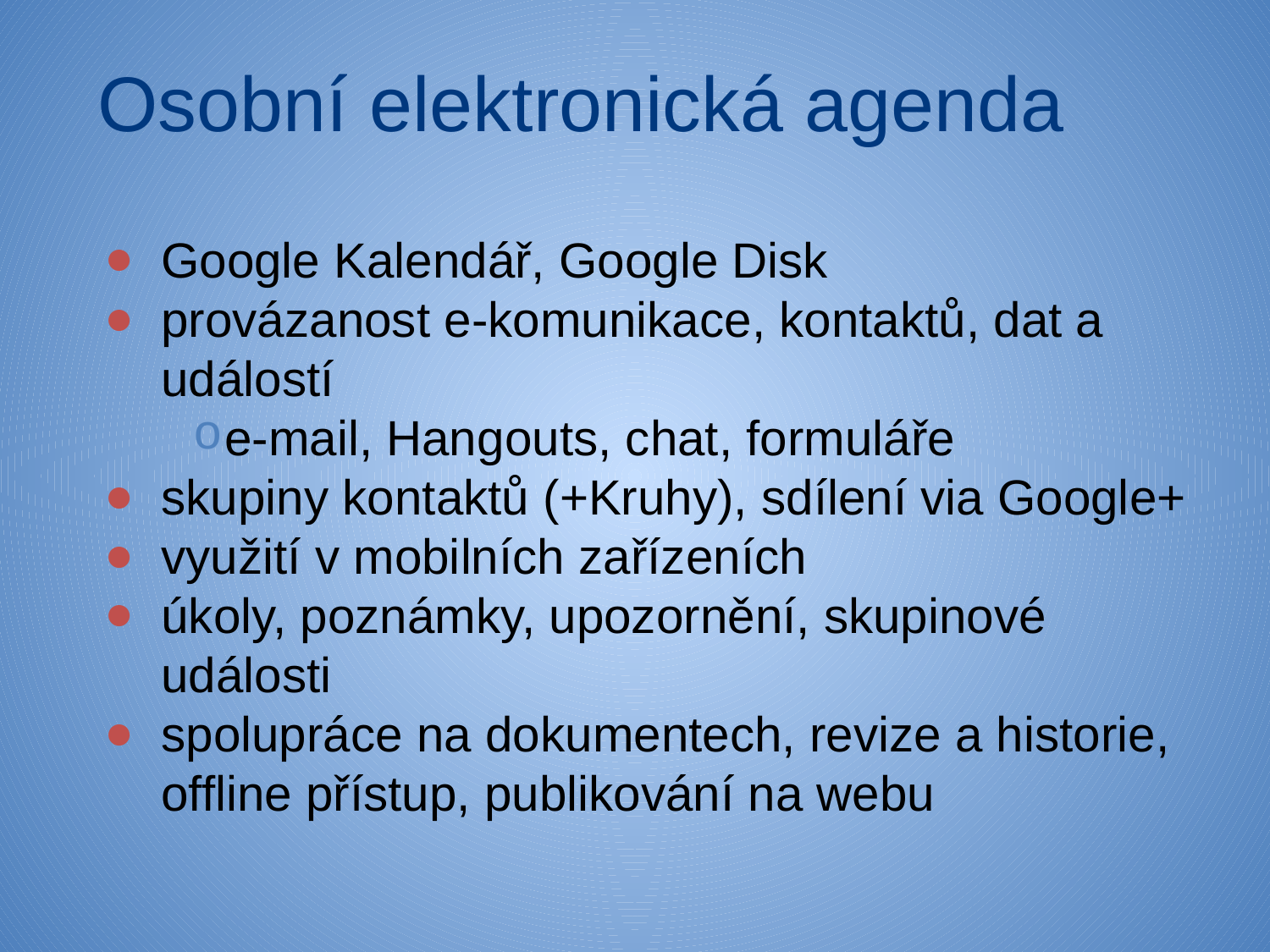

# Osobní elektronická agenda
Google Kalendář, Google Disk
provázanost e-komunikace, kontaktů, dat a událostí
e-mail, Hangouts, chat, formuláře
skupiny kontaktů (+Kruhy), sdílení via Google+
využití v mobilních zařízeních
úkoly, poznámky, upozornění, skupinové události
spolupráce na dokumentech, revize a historie, offline přístup, publikování na webu